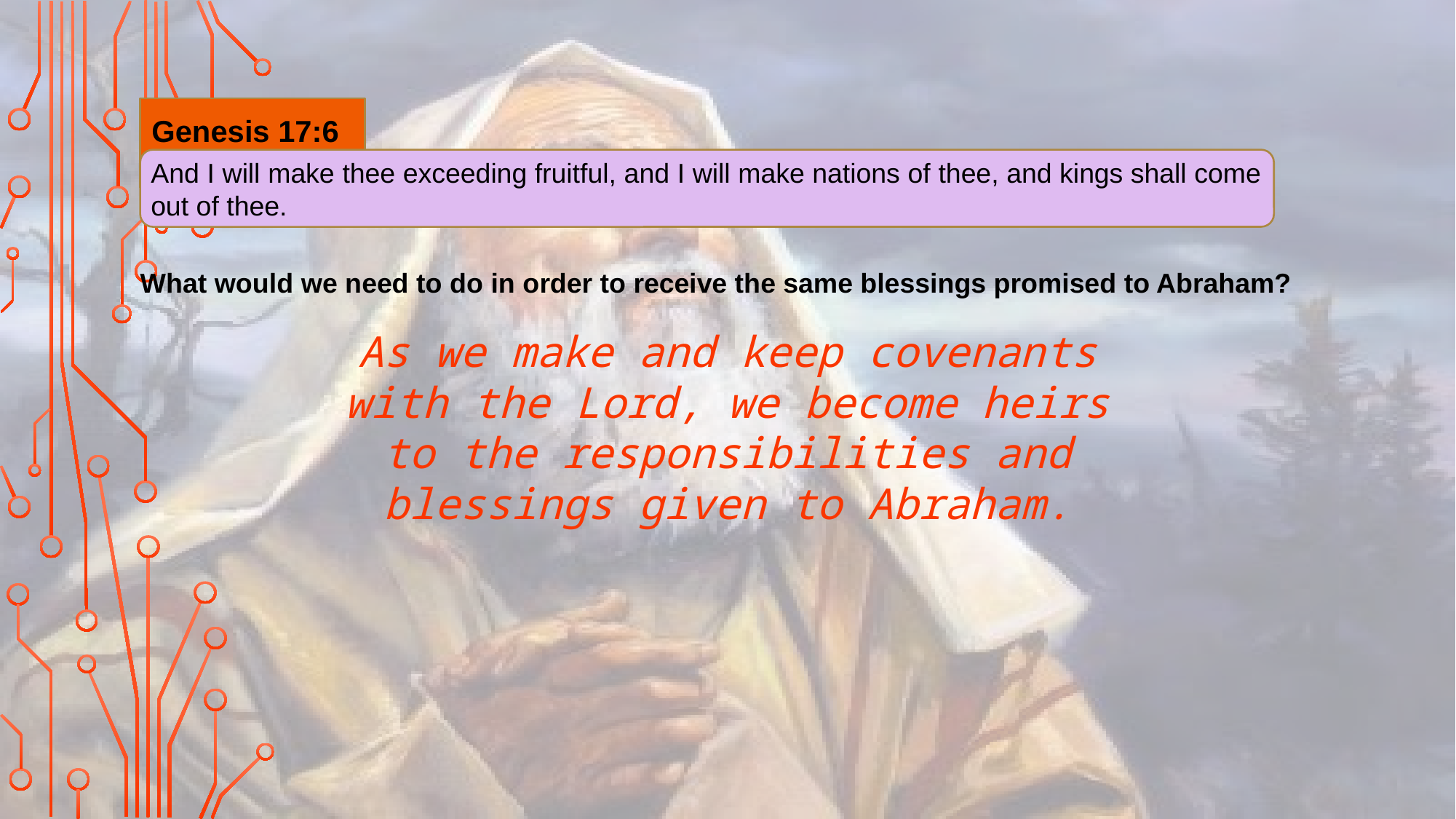

Genesis 17:6

And I will make thee exceeding fruitful, and I will make nations of thee, and kings shall come out of thee.
What would we need to do in order to receive the same blessings promised to Abraham?
As we make and keep covenants with the Lord, we become heirs to the responsibilities and blessings given to Abraham.